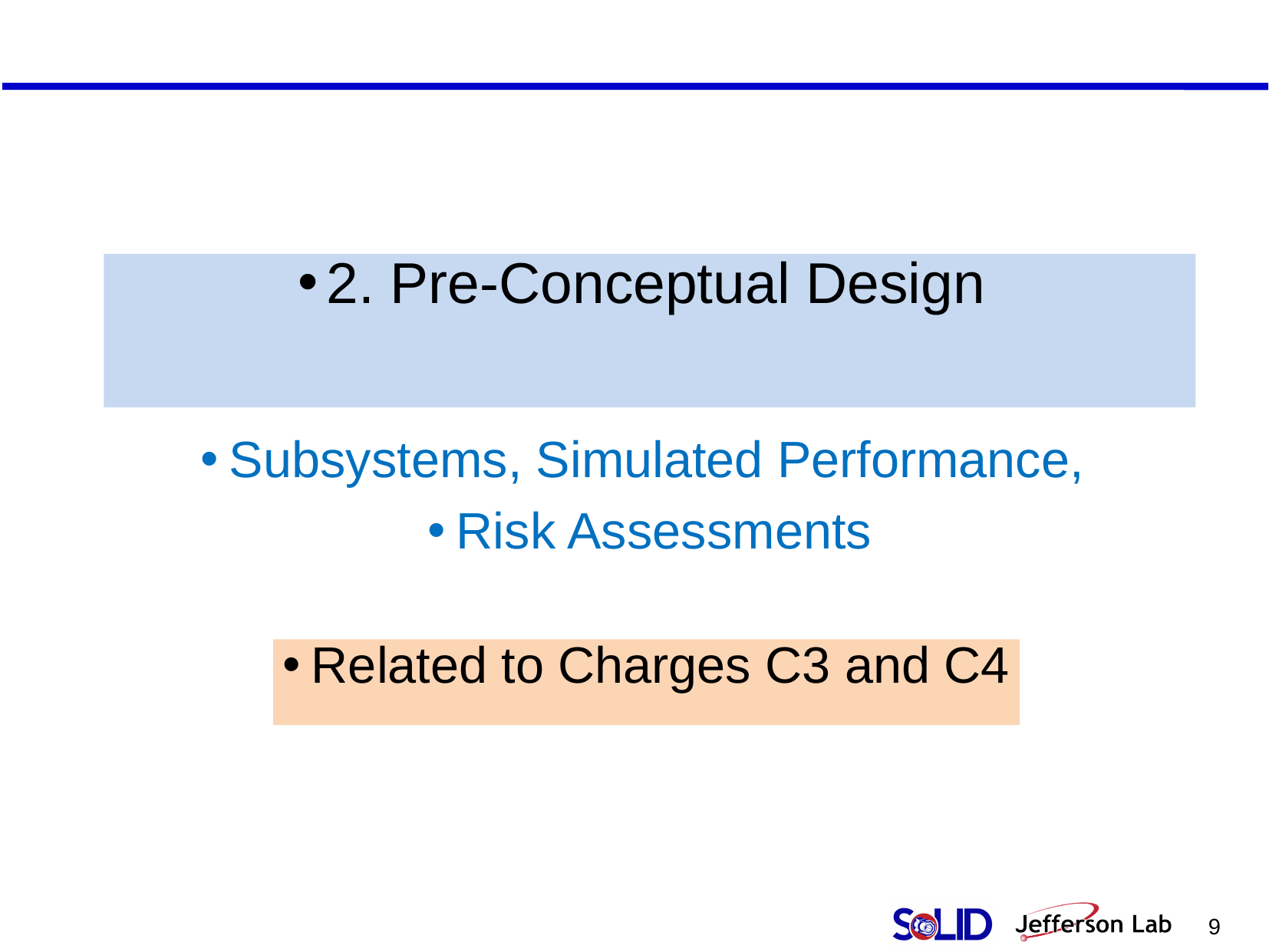

# 2. Pre-Conceptual Design
Subsystems, Simulated Performance,
Risk Assessments
Related to Charges C3 and C4